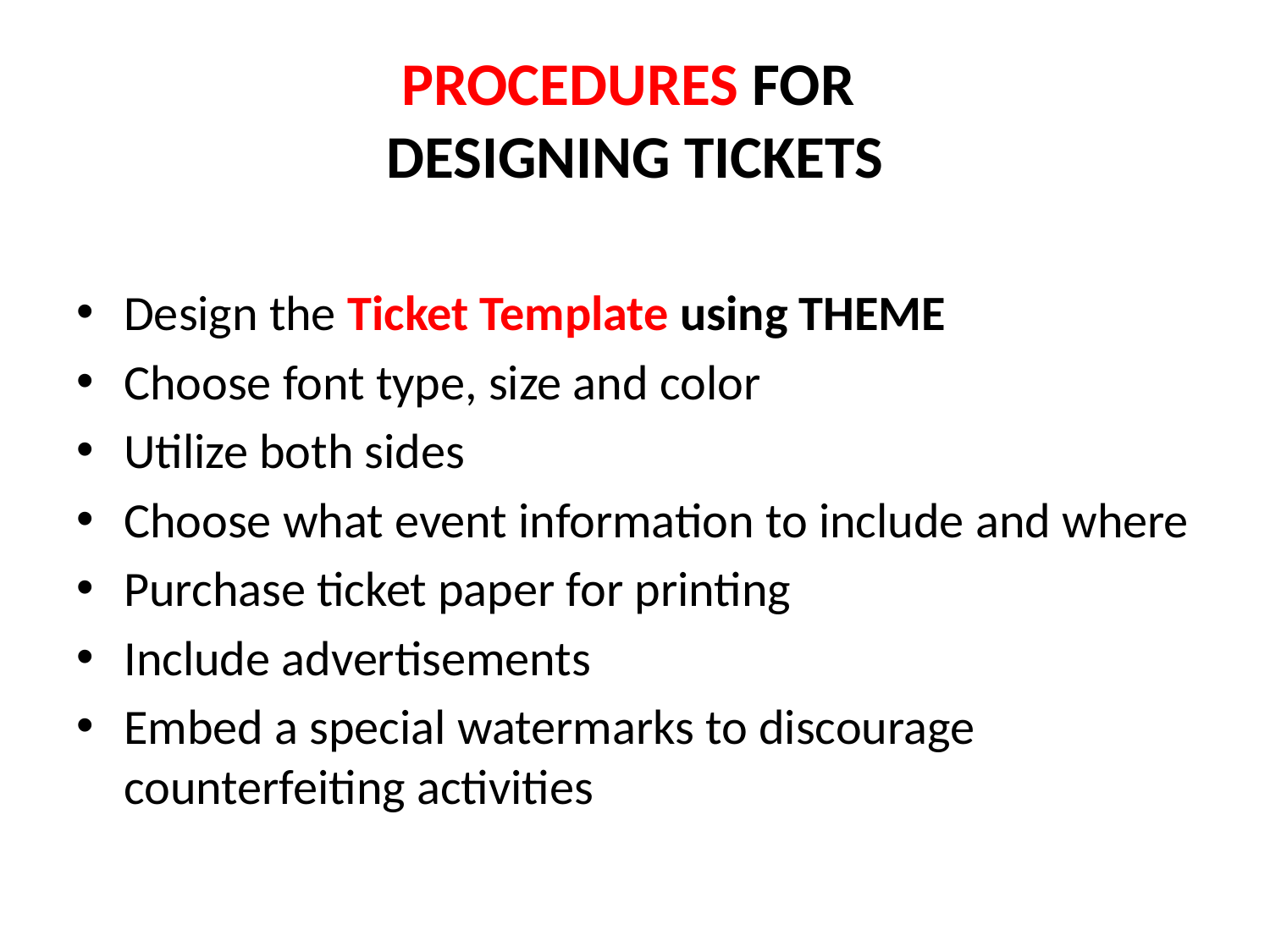

# PROCEDURES FOR DESIGNING TICKETS
Design the Ticket Template using THEME
Choose font type, size and color
Utilize both sides
Choose what event information to include and where
Purchase ticket paper for printing
Include advertisements
Embed a special watermarks to discourage counterfeiting activities